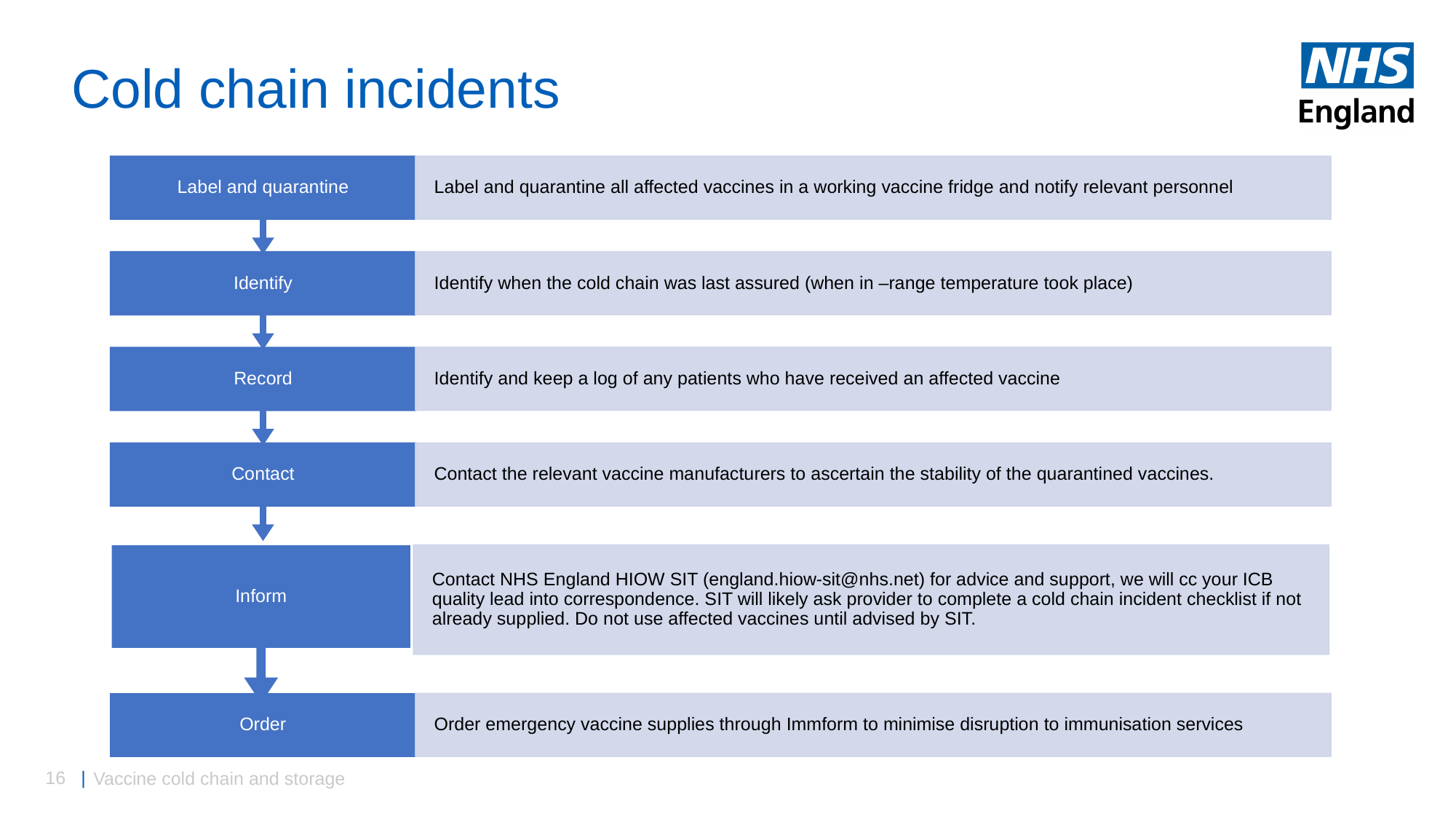

# Cold chain incidents
Order
Order emergency vaccine supplies through Immform to minimise disruption to immunisation services
Inform
Contact NHS England HIOW SIT (england.hiow-sit@nhs.net) for advice and support, we will cc your ICB quality lead into correspondence. SIT will likely ask provider to complete a cold chain incident checklist if not already supplied. Do not use affected vaccines until advised by SIT.
Contact
Contact the relevant vaccine manufacturers to ascertain the stability of the quarantined vaccines.
Record
Identify and keep a log of any patients who have received an affected vaccine
Identify
Identify when the cold chain was last assured (when in –range temperature took place)
Label and quarantine
Label and quarantine all affected vaccines in a working vaccine fridge and notify relevant personnel
Vaccine cold chain and storage